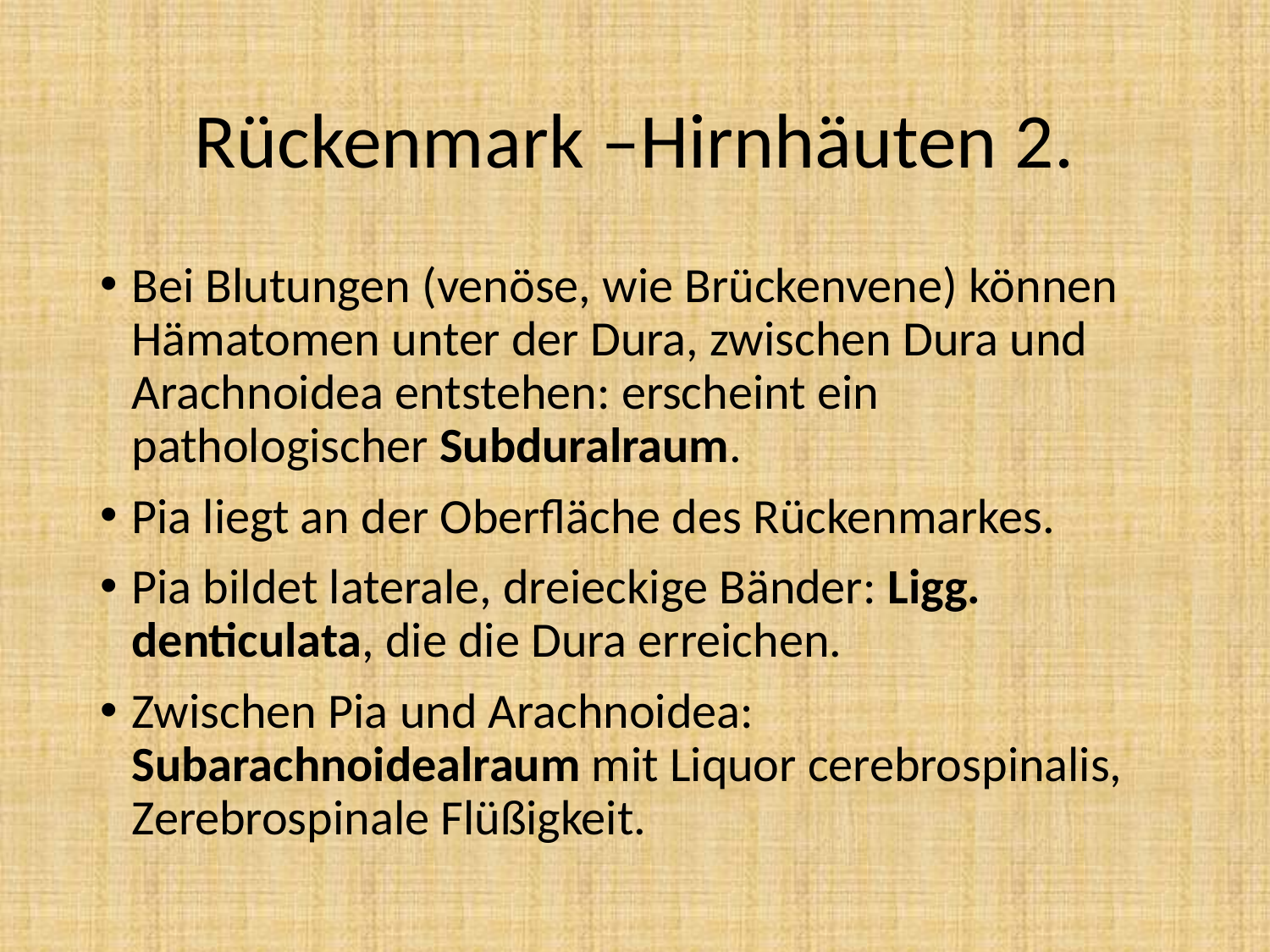

# Rückenmark –Hirnhäuten 2.
Bei Blutungen (venöse, wie Brückenvene) können Hämatomen unter der Dura, zwischen Dura und Arachnoidea entstehen: erscheint ein pathologischer Subduralraum.
Pia liegt an der Oberfläche des Rückenmarkes.
Pia bildet laterale, dreieckige Bänder: Ligg. denticulata, die die Dura erreichen.
Zwischen Pia und Arachnoidea: Subarachnoidealraum mit Liquor cerebrospinalis, Zerebrospinale Flüßigkeit.